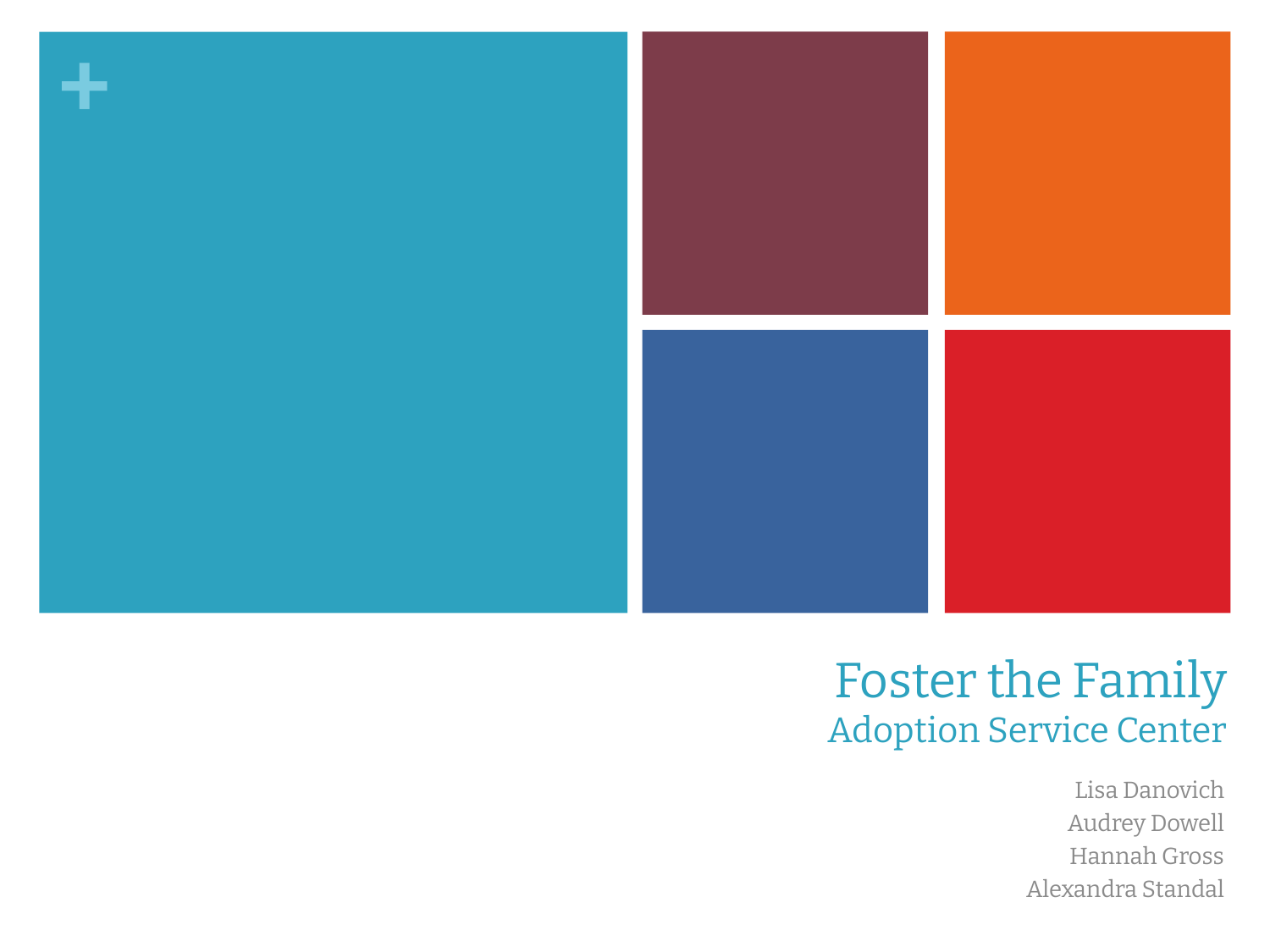

# Foster the Family Adoption Service Center
Lisa Danovich
Audrey Dowell
Hannah Gross
Alexandra Standal